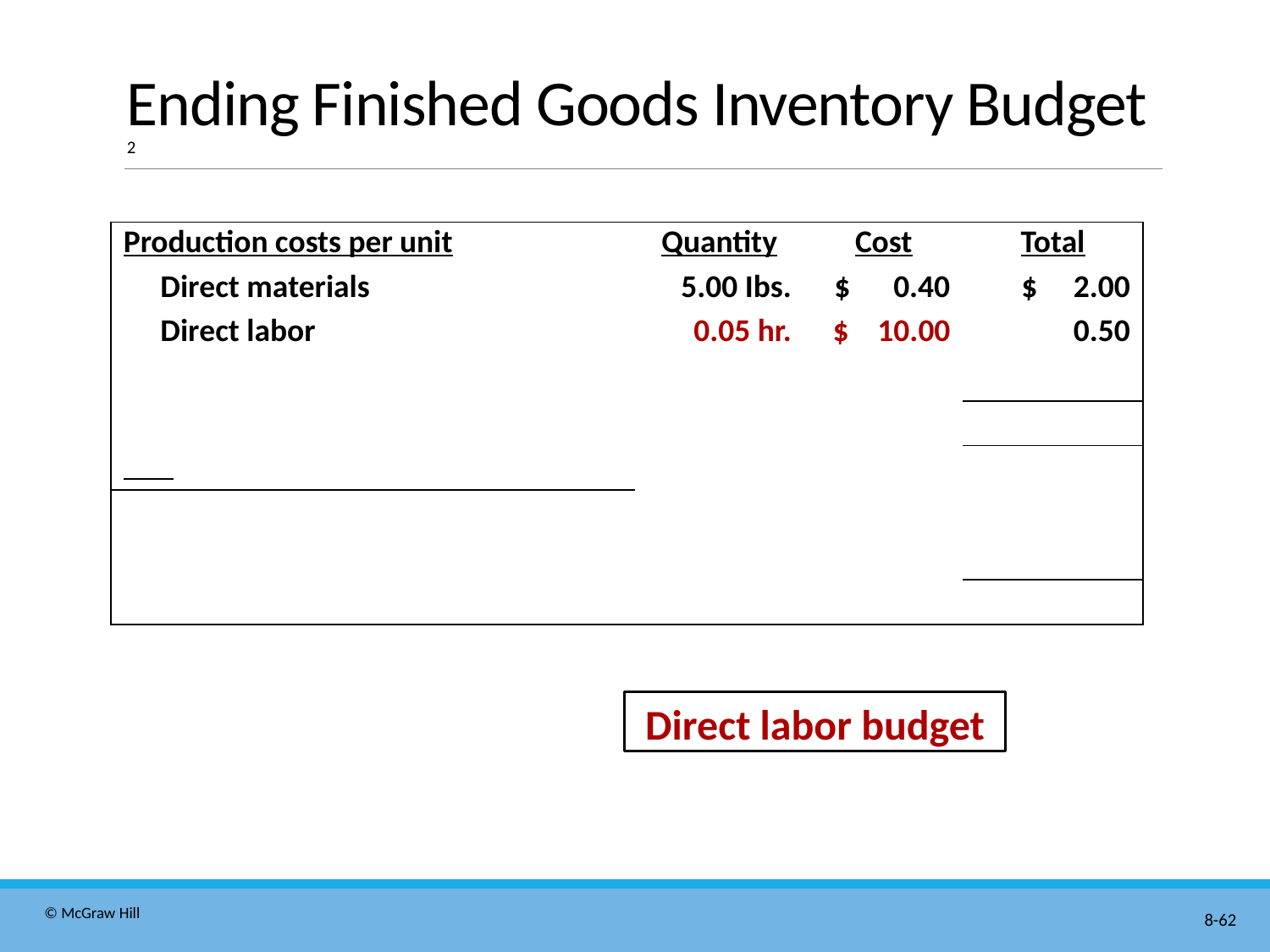

# Ending Finished Goods Inventory Budget 2
| Production costs per unit | Quantity | Cost | Total |
| --- | --- | --- | --- |
| Direct materials | 5.00 Ibs. | $ 0.40 | $ 2.00 |
| Direct labor | 0.05 hr. | $ 10.00 | 0.50 |
|  |  |  |  |
|  |  |  |  |
|  |  |  |  |
|  |  |  |  |
|  |  |  |  |
|  |  |  |  |
Direct labor budget